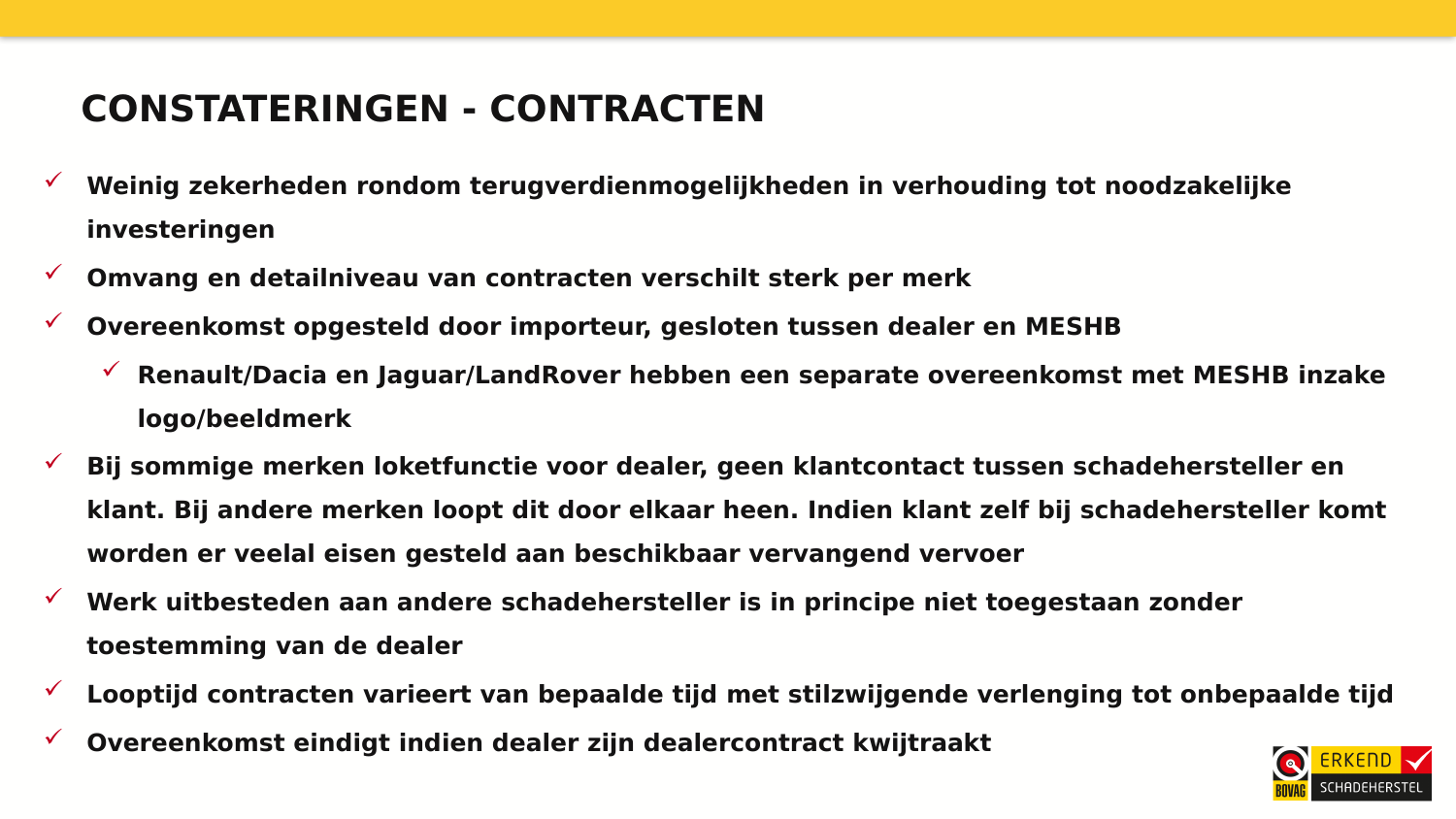

Constateringen - CONTRACTEN
Weinig zekerheden rondom terugverdienmogelijkheden in verhouding tot noodzakelijke investeringen
Omvang en detailniveau van contracten verschilt sterk per merk
Overeenkomst opgesteld door importeur, gesloten tussen dealer en MESHB
Renault/Dacia en Jaguar/LandRover hebben een separate overeenkomst met MESHB inzake logo/beeldmerk
Bij sommige merken loketfunctie voor dealer, geen klantcontact tussen schadehersteller en klant. Bij andere merken loopt dit door elkaar heen. Indien klant zelf bij schadehersteller komt worden er veelal eisen gesteld aan beschikbaar vervangend vervoer
Werk uitbesteden aan andere schadehersteller is in principe niet toegestaan zonder toestemming van de dealer
Looptijd contracten varieert van bepaalde tijd met stilzwijgende verlenging tot onbepaalde tijd
Overeenkomst eindigt indien dealer zijn dealercontract kwijtraakt